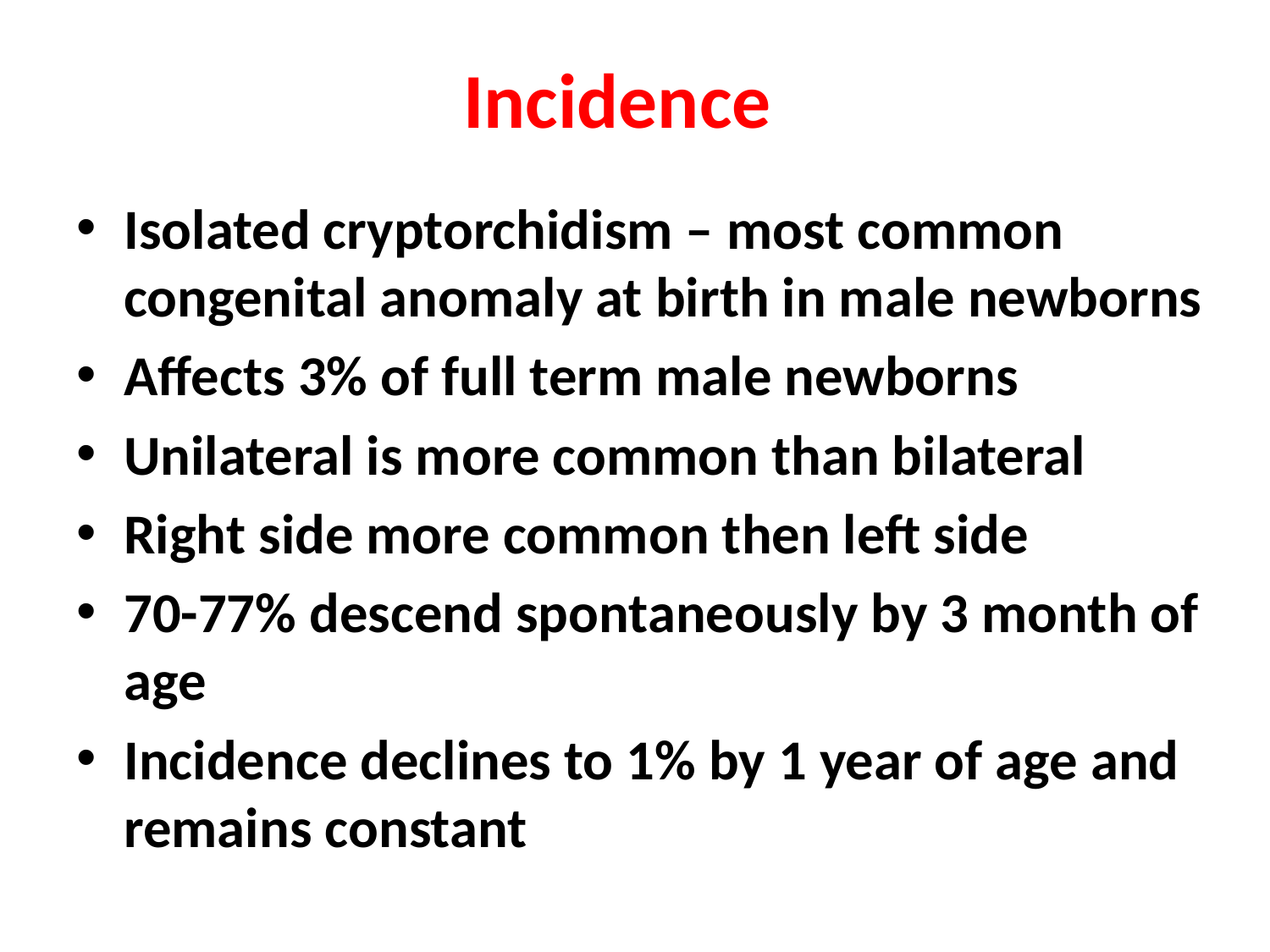

# Incidence
Isolated cryptorchidism – most common congenital anomaly at birth in male newborns
Affects 3% of full term male newborns
Unilateral is more common than bilateral
Right side more common then left side
70-77% descend spontaneously by 3 month of age
Incidence declines to 1% by 1 year of age and remains constant